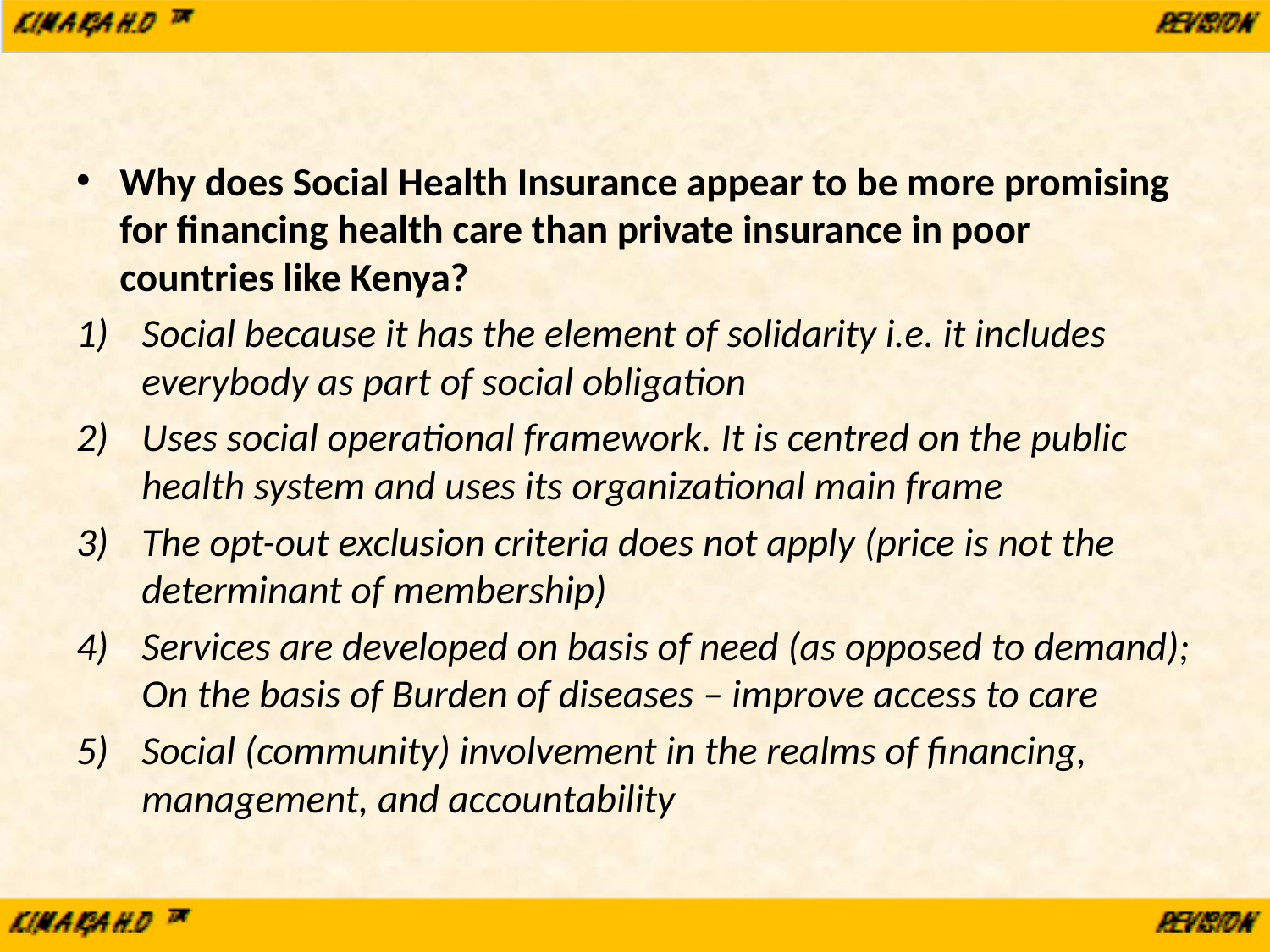

#
Why does Social Health Insurance appear to be more promising for financing health care than private insurance in poor countries like Kenya?
Social because it has the element of solidarity i.e. it includes everybody as part of social obligation
Uses social operational framework. It is centred on the public health system and uses its organizational main frame
The opt-out exclusion criteria does not apply (price is not the determinant of membership)
Services are developed on basis of need (as opposed to demand); On the basis of Burden of diseases – improve access to care
Social (community) involvement in the realms of financing, management, and accountability